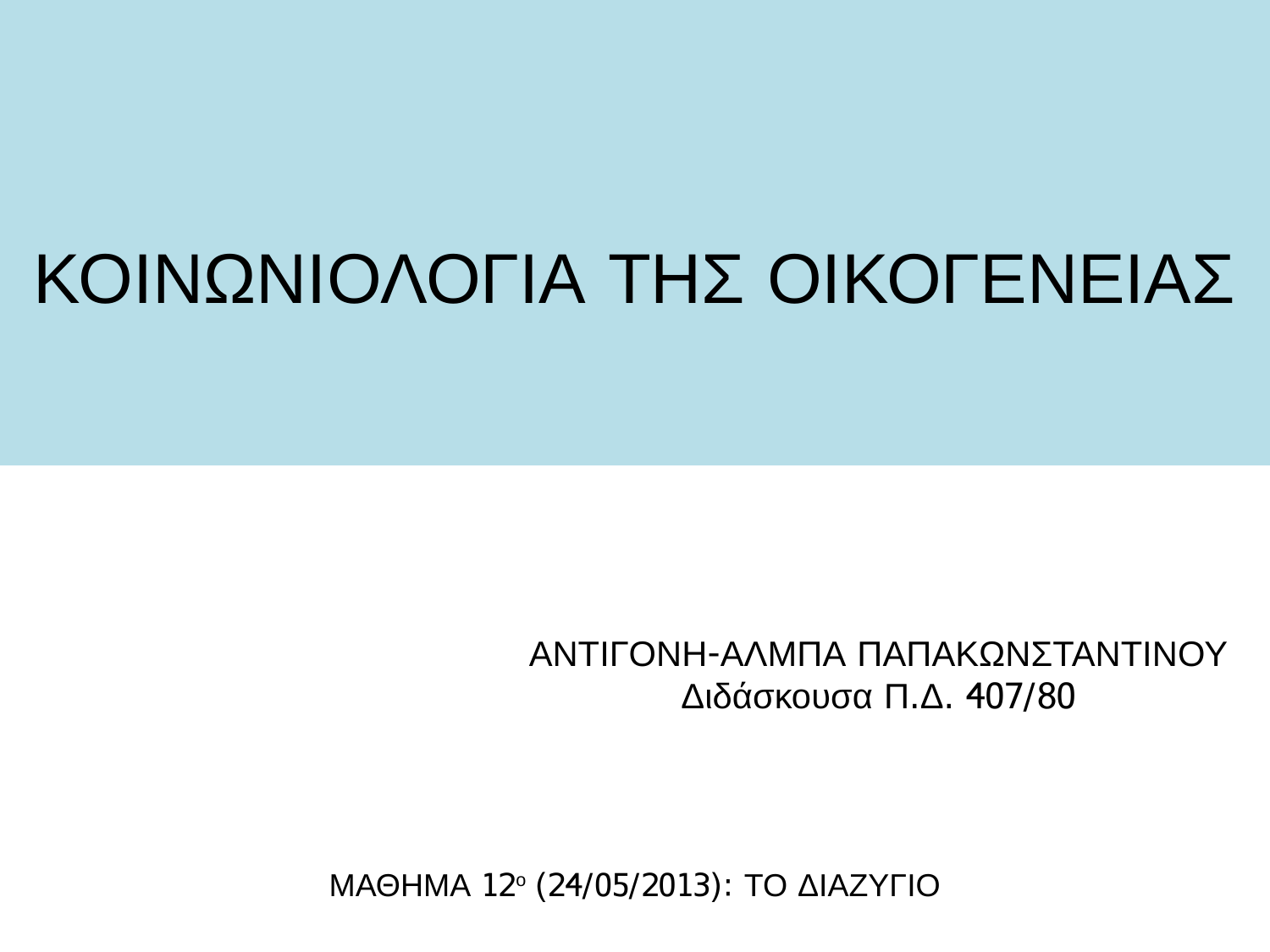

# ΚΟΙΝΩΝΙΟΛΟΓΙΑ ΤΗΣ ΟΙΚΟΓΕΝΕΙΑΣ
ΑΝΤΙΓΟΝΗ-ΑΛΜΠΑ ΠΑΠΑΚΩΝΣΤΑΝΤΙΝΟΥ
Διδάσκουσα Π.Δ. 407/80
ΜΑΘΗΜΑ 12ο (24/05/2013): ΤΟ ΔΙΑΖΥΓΙΟ